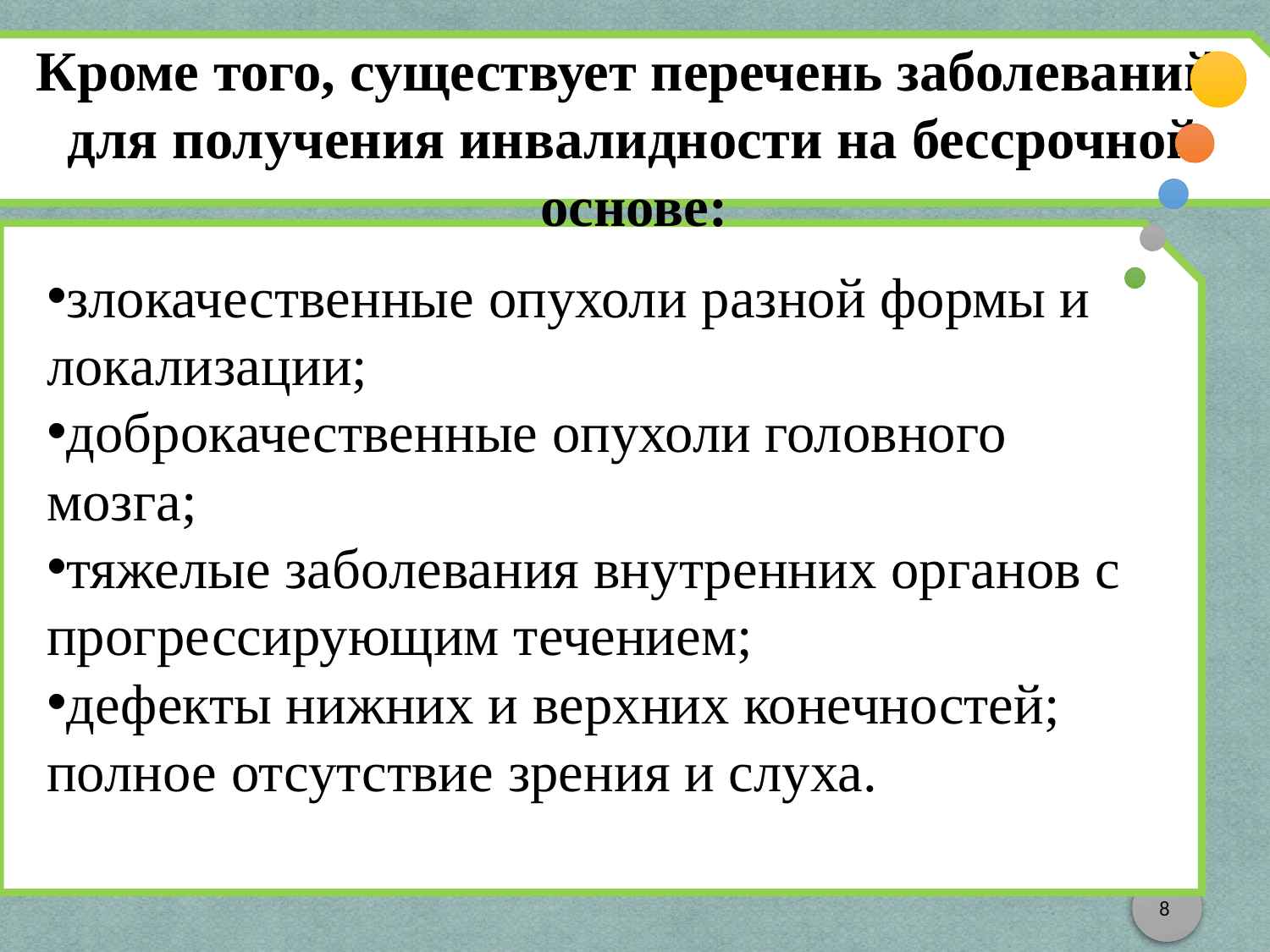

Кроме того, существует перечень заболеваний, для получения инвалидности на бессрочной основе:

злокачественные опухоли разной формы и локализации;
доброкачественные опухоли головного мозга;
тяжелые заболевания внутренних органов с прогрессирующим течением;
дефекты нижних и верхних конечностей;
полное отсутствие зрения и слуха.

8